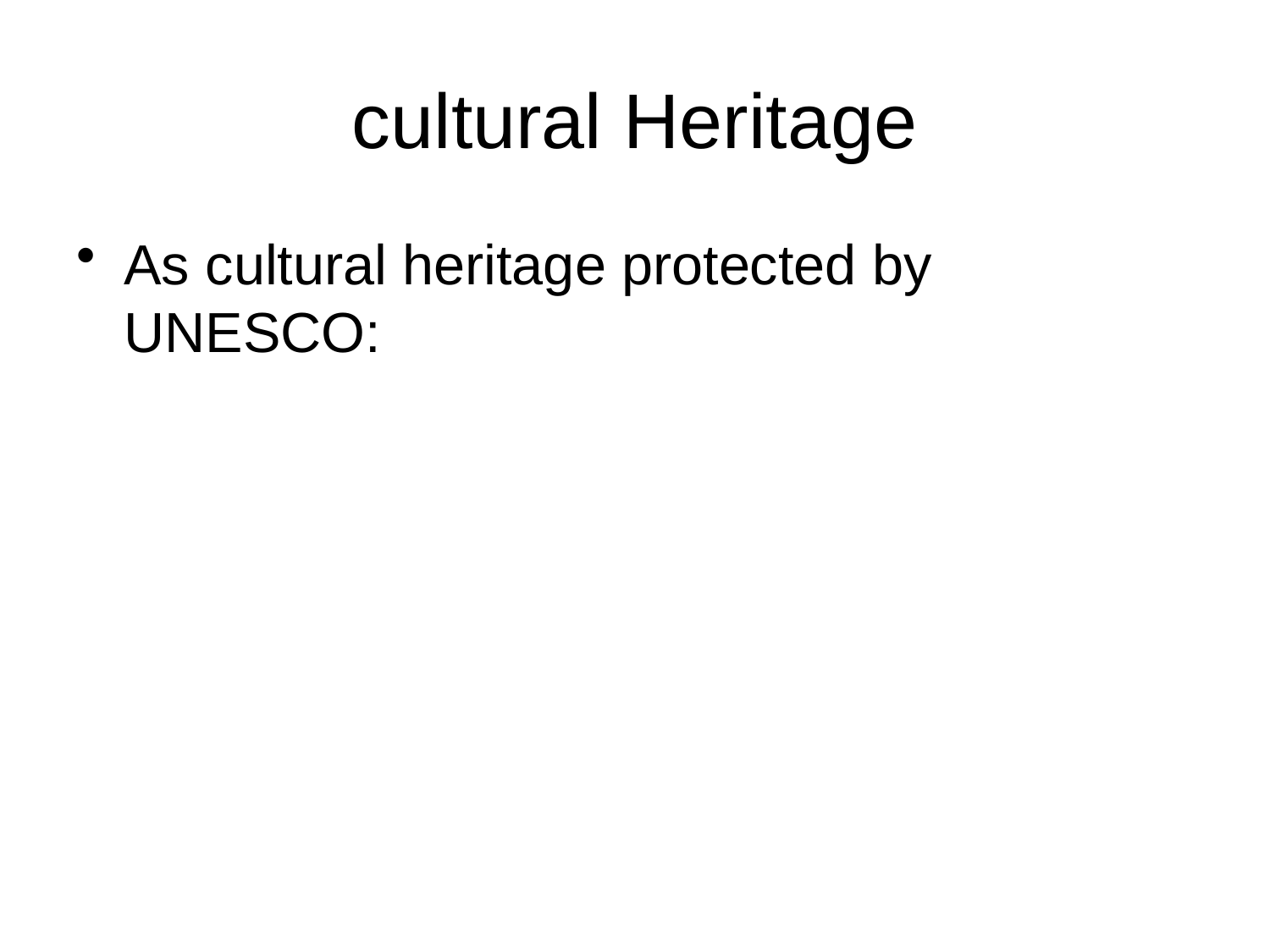

# cultural Heritage
As cultural heritage protected by UNESCO: